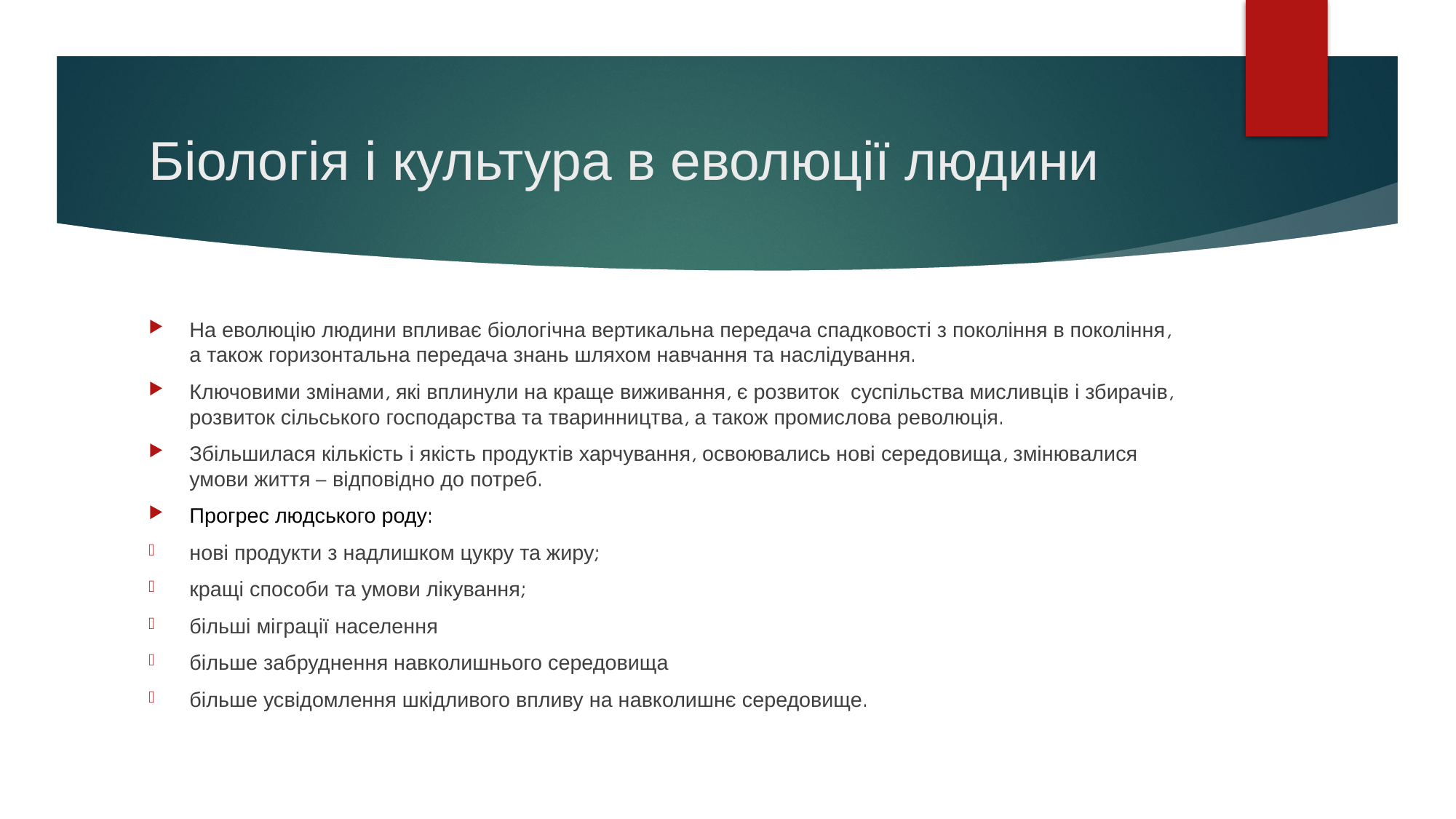

# Біологія і культура в еволюції людини
На еволюцію людини впливає біологічна вертикальна передача спадковості з покоління в покоління, а також горизонтальна передача знань шляхом навчання та наслідування.
Ключовими змінами, які вплинули на краще виживання, є розвиток  суспільства мисливців і збирачів, розвиток сільського господарства та тваринництва, а також промислова революція.
Збільшилася кількість і якість продуктів харчування, освоювались нові середовища, змінювалися умови життя – відповідно до потреб.
Прогрес людського роду:
нові продукти з надлишком цукру та жиру;
кращі способи та умови лікування;
більші міграції населення
більше забруднення навколишнього середовища
більше усвідомлення шкідливого впливу на навколишнє середовище.